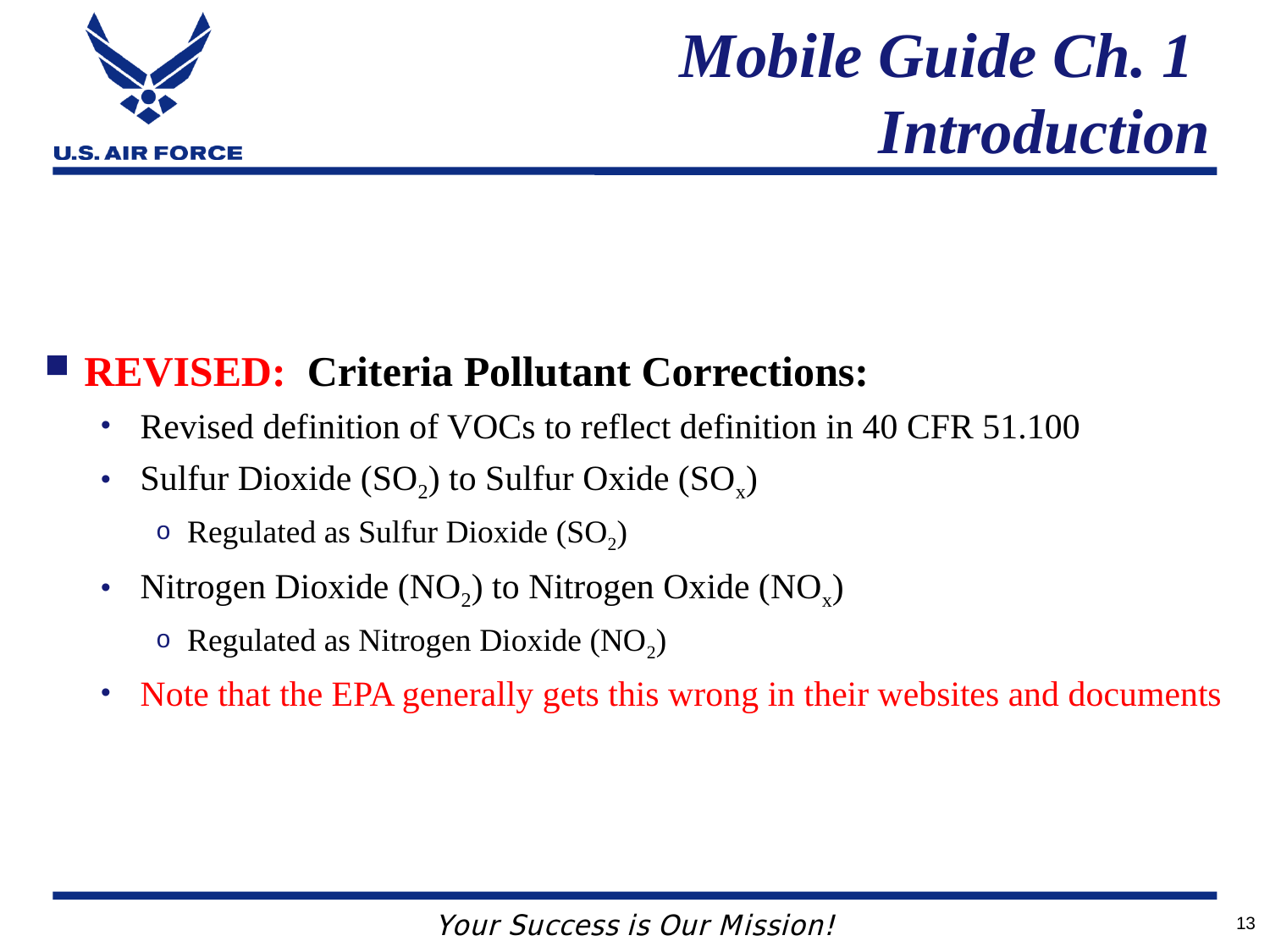

# Mobile Guide Ch. 1 Introduction
REVISED:  Criteria Pollutant Corrections:
Revised definition of VOCs to reflect definition in 40 CFR 51.100
Sulfur Dioxide (SO2) to Sulfur Oxide (SOx)
Regulated as Sulfur Dioxide (SO2)
Nitrogen Dioxide (NO2) to Nitrogen Oxide (NOx)
Regulated as Nitrogen Dioxide (NO2)
Note that the EPA generally gets this wrong in their websites and documents
13